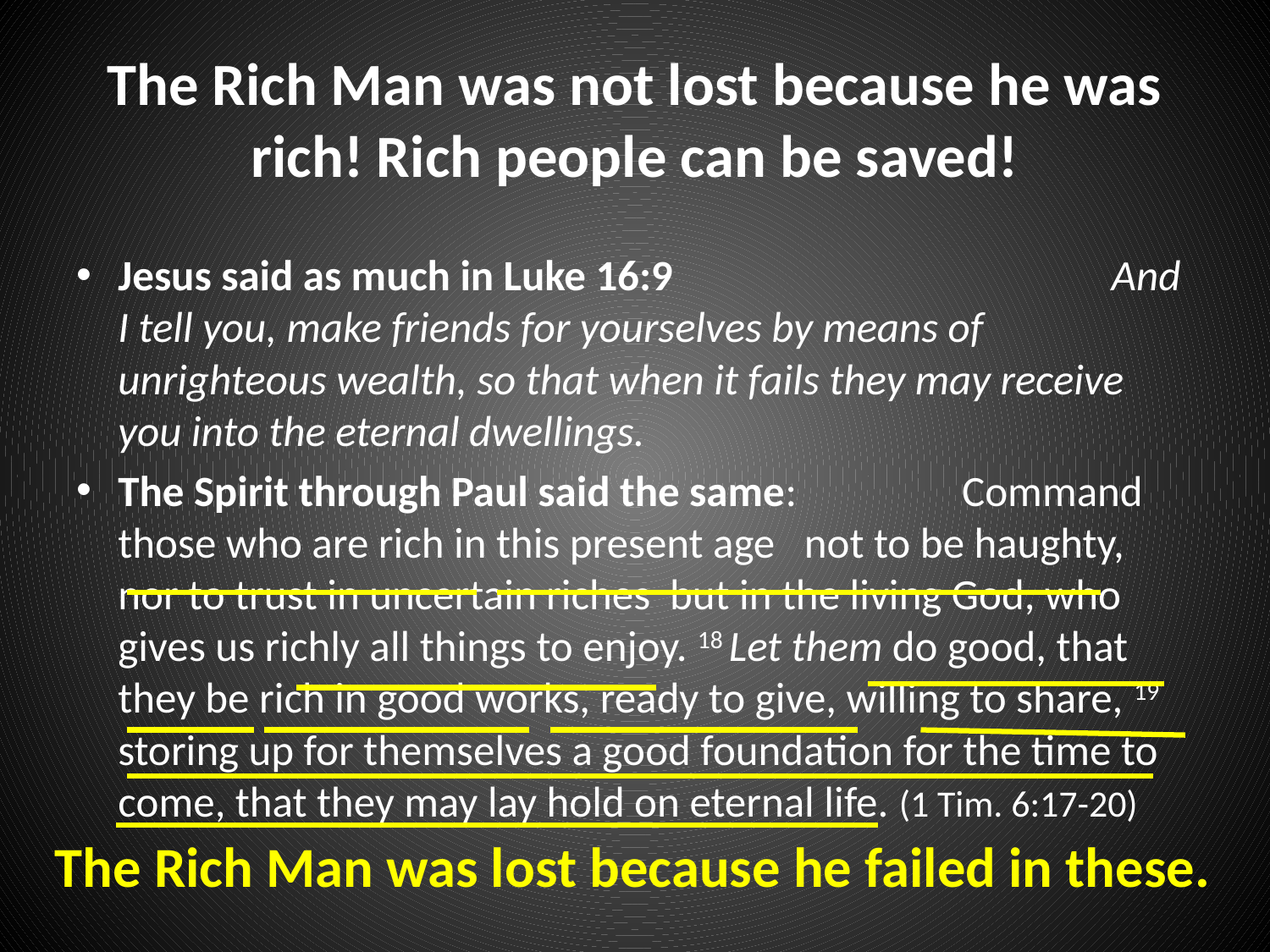

# The Rich Man was not lost because he was rich! Rich people can be saved!
Jesus said as much in Luke 16:9                                             And I tell you, make friends for yourselves by means of unrighteous wealth, so that when it fails they may receive you into the eternal dwellings.
The Spirit through Paul said the same:                 Command those who are rich in this present age   not to be haughty, nor to trust in uncertain riches  but in the living God, who gives us richly all things to enjoy. 18 Let them do good, that they be rich in good works, ready to give, willing to share, 19 storing up for themselves a good foundation for the time to come, that they may lay hold on eternal life. (1 Tim. 6:17-20)

The Rich Man was lost because he failed in these.